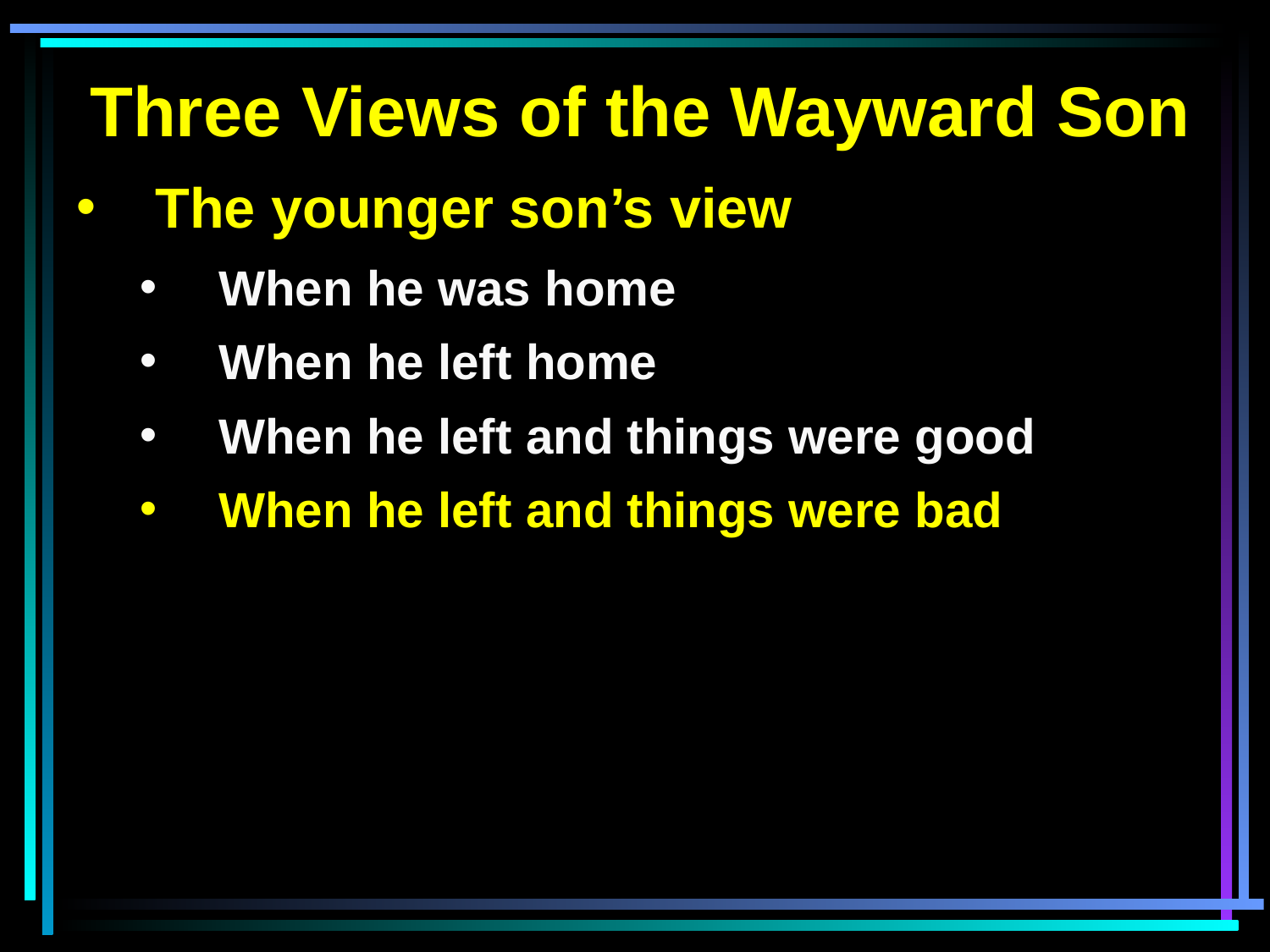

Three Views of the Wayward Son
The younger son’s view
When he was home
When he left home
When he left and things were good
When he left and things were bad